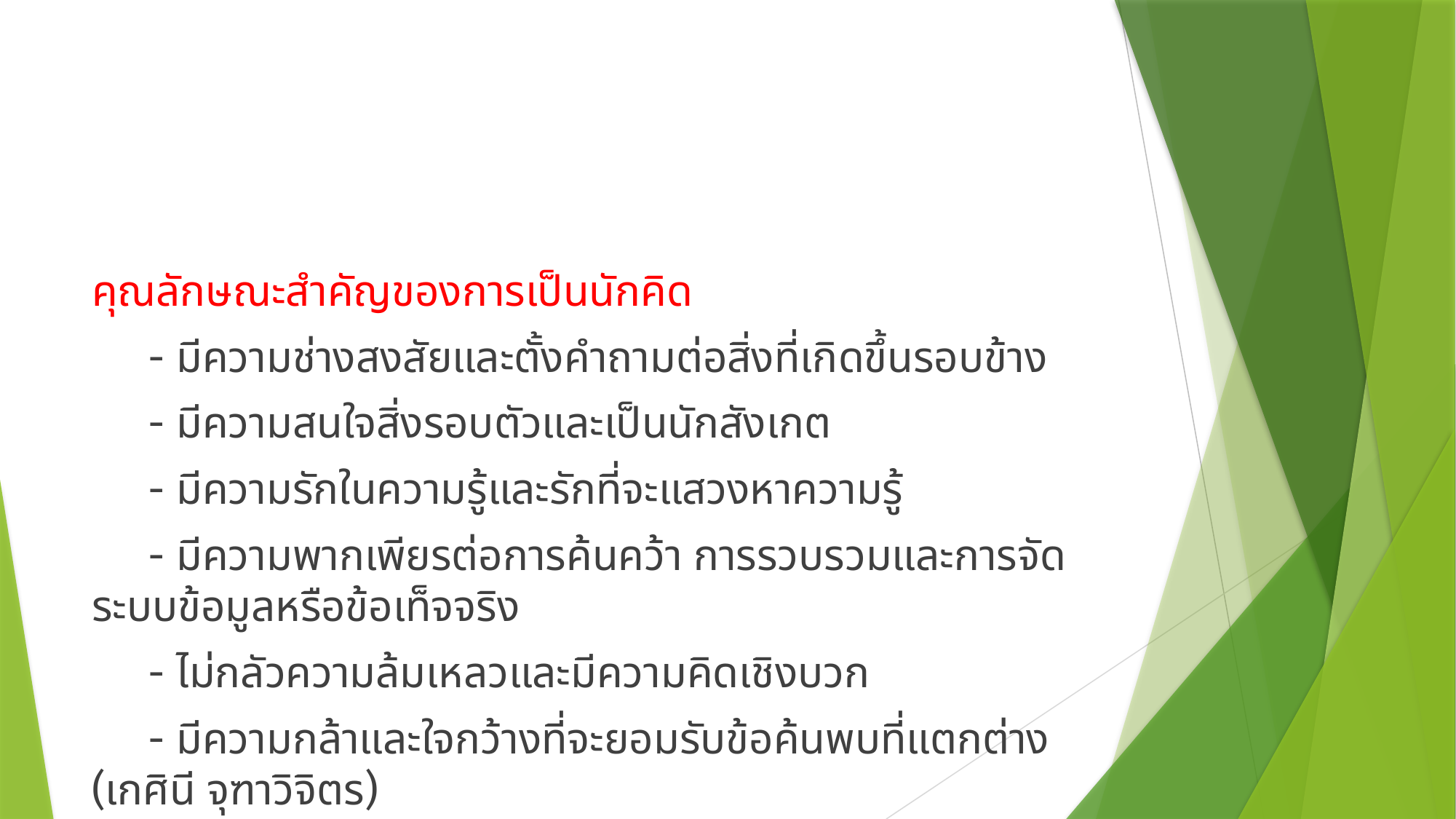

#
คุณลักษณะสำคัญของการเป็นนักคิด
     - มีความช่างสงสัยและตั้งคำถามต่อสิ่งที่เกิดขึ้นรอบข้าง
     - มีความสนใจสิ่งรอบตัวและเป็นนักสังเกต
     - มีความรักในความรู้และรักที่จะแสวงหาความรู้
     - มีความพากเพียรต่อการค้นคว้า การรวบรวมและการจัดระบบข้อมูลหรือข้อเท็จจริง
     - ไม่กลัวความล้มเหลวและมีความคิดเชิงบวก
     - มีความกล้าและใจกว้างที่จะยอมรับข้อค้นพบที่แตกต่าง (เกศินี จุฑาวิจิตร)